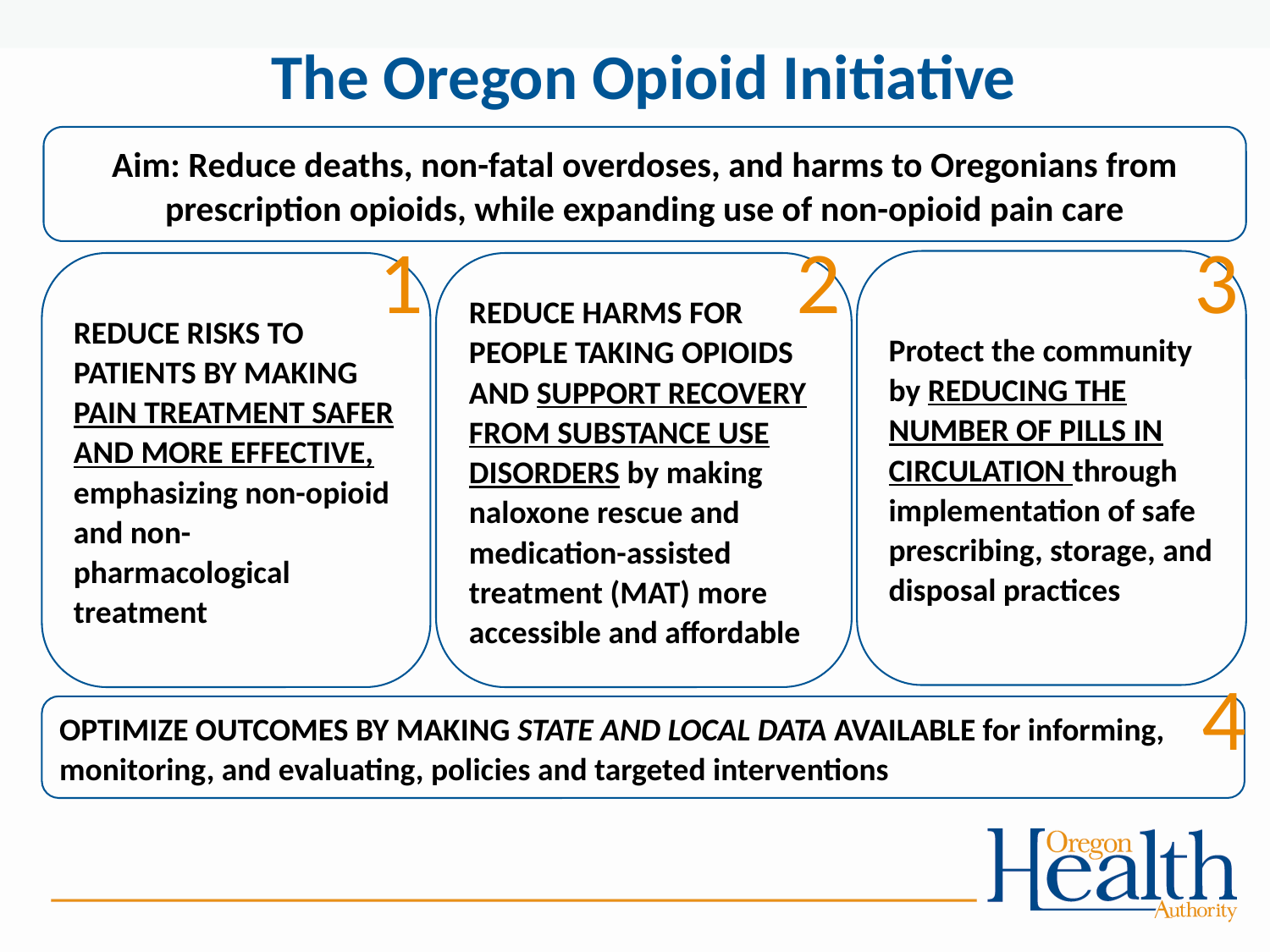

# The Oregon Opioid Initiative
Aim: Reduce deaths, non-fatal overdoses, and harms to Oregonians from prescription opioids, while expanding use of non-opioid pain care
2
Protect the community by REDUCING THE NUMBER OF PILLS IN CIRCULATION through implementation of safe prescribing, storage, and disposal practices
Reduce risks to patients by making pain treatment safer and more effective, emphasizing non-opioid and non-pharmacological treatment
Reduce harms for people taking opioids and support recovery FROM substance use disorders by making naloxone rescue and medication-assisted treatment (MAT) more accessible and affordable
OPTIMIZE OUTCOMES BY MAKING STATE AND LOCAL DATA AVAILABLE for informing, monitoring, and evaluating, policies and targeted interventions
1
3
4